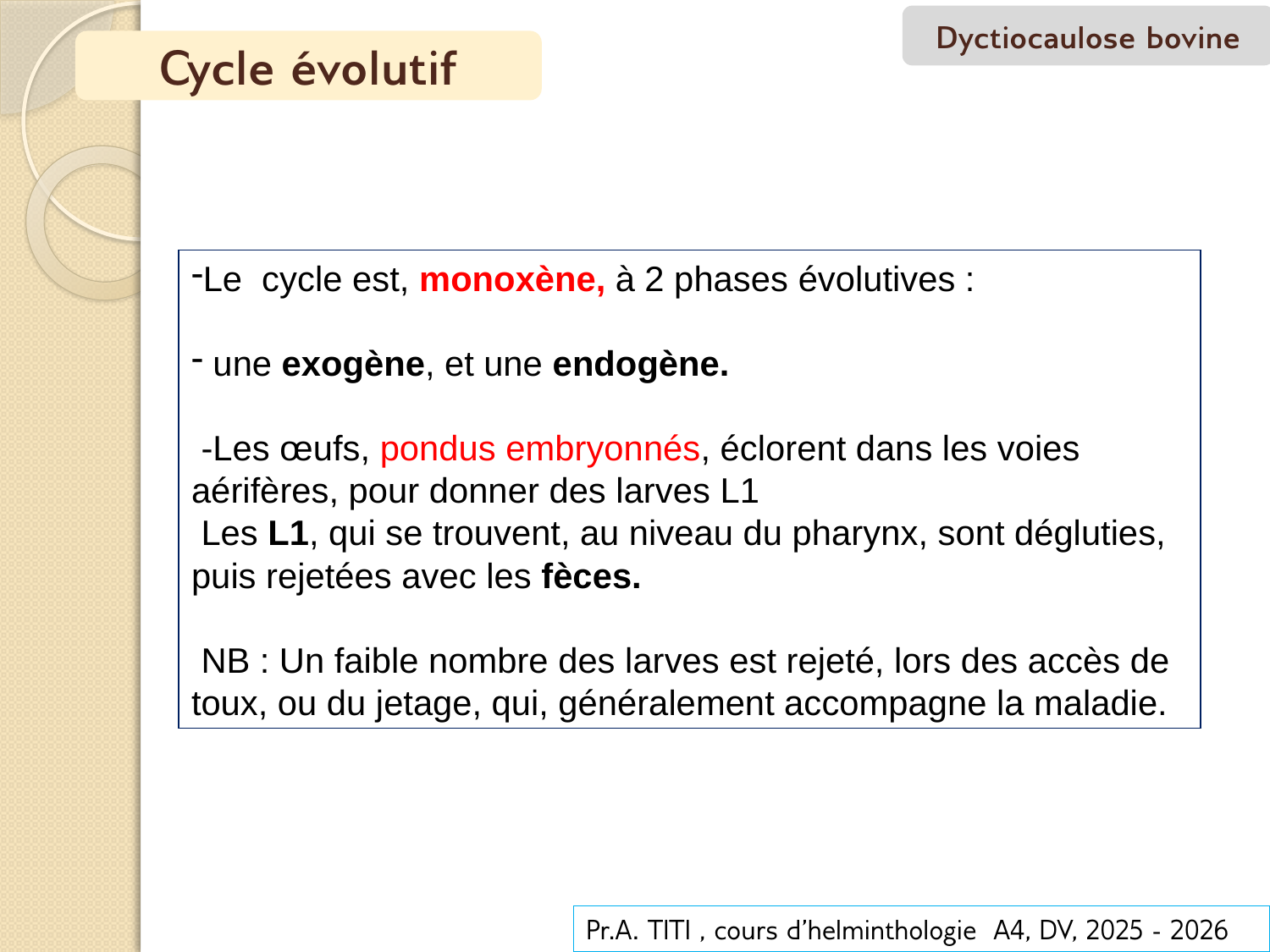

Dyctiocaulose bovine
Cycle évolutif
Le  cycle est, monoxène, à 2 phases évolutives :

 une exogène, et une endogène.

 -Les œufs, pondus embryonnés, éclorent dans les voies aérifères, pour donner des larves L1
 Les L1, qui se trouvent, au niveau du pharynx, sont dégluties, puis rejetées avec les fèces.

 NB : Un faible nombre des larves est rejeté, lors des accès de toux, ou du jetage, qui, généralement accompagne la maladie.
Pr.A. TITI , cours d’helminthologie  A4, DV, 2025 - 2026